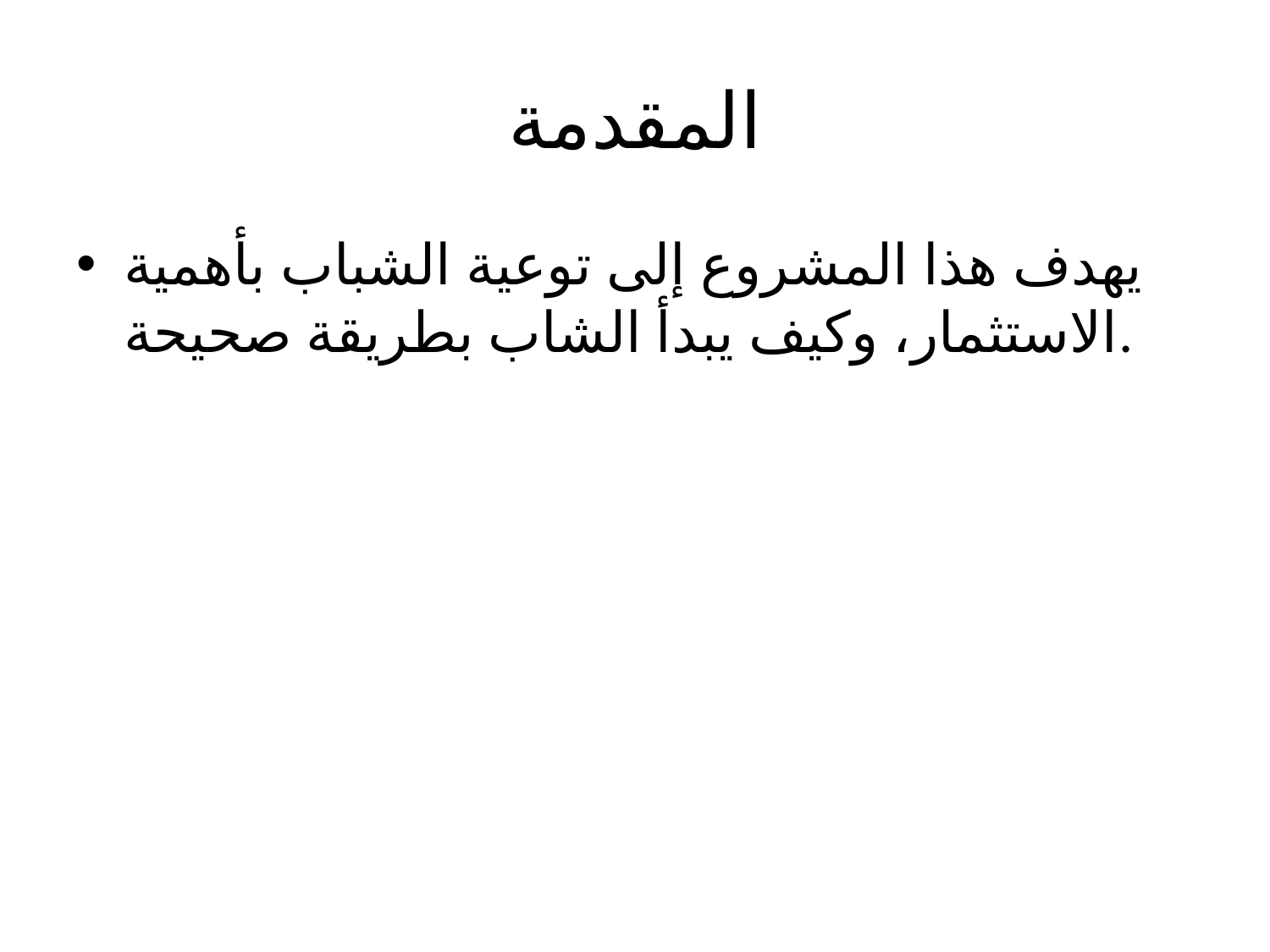

# المقدمة
يهدف هذا المشروع إلى توعية الشباب بأهمية الاستثمار، وكيف يبدأ الشاب بطريقة صحيحة.